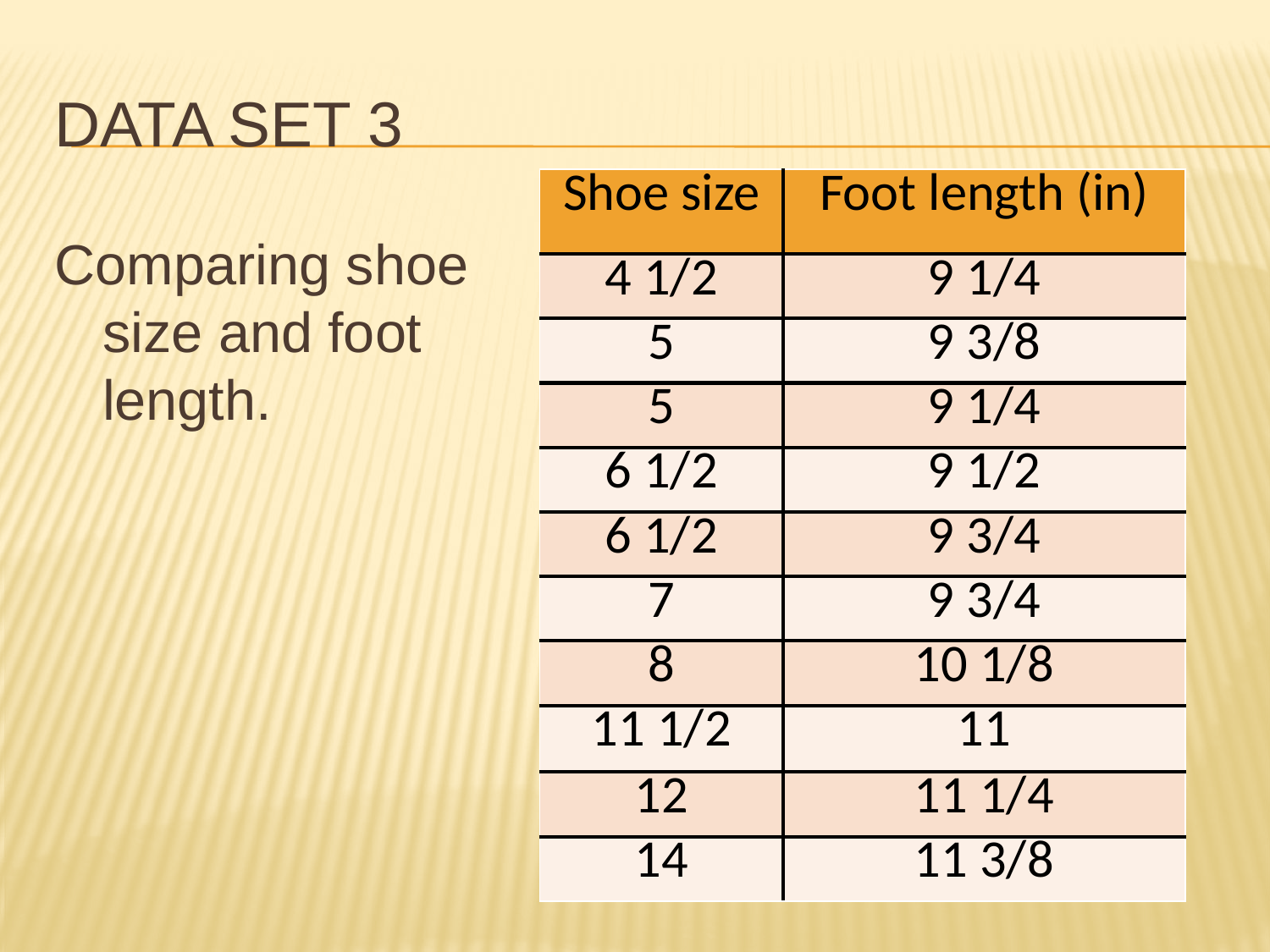

# Data set 3
| Shoe size | Foot length (in) |
| --- | --- |
| 4 1/2 | 9 1/4 |
| 5 | 9 3/8 |
| 5 | 9 1/4 |
| 6 1/2 | 9 1/2 |
| 6 1/2 | 9 3/4 |
| 7 | 9 3/4 |
| 8 | 10 1/8 |
| 11 1/2 | 11 |
| 12 | 11 1/4 |
| 14 | 11 3/8 |
Comparing shoe size and foot length.